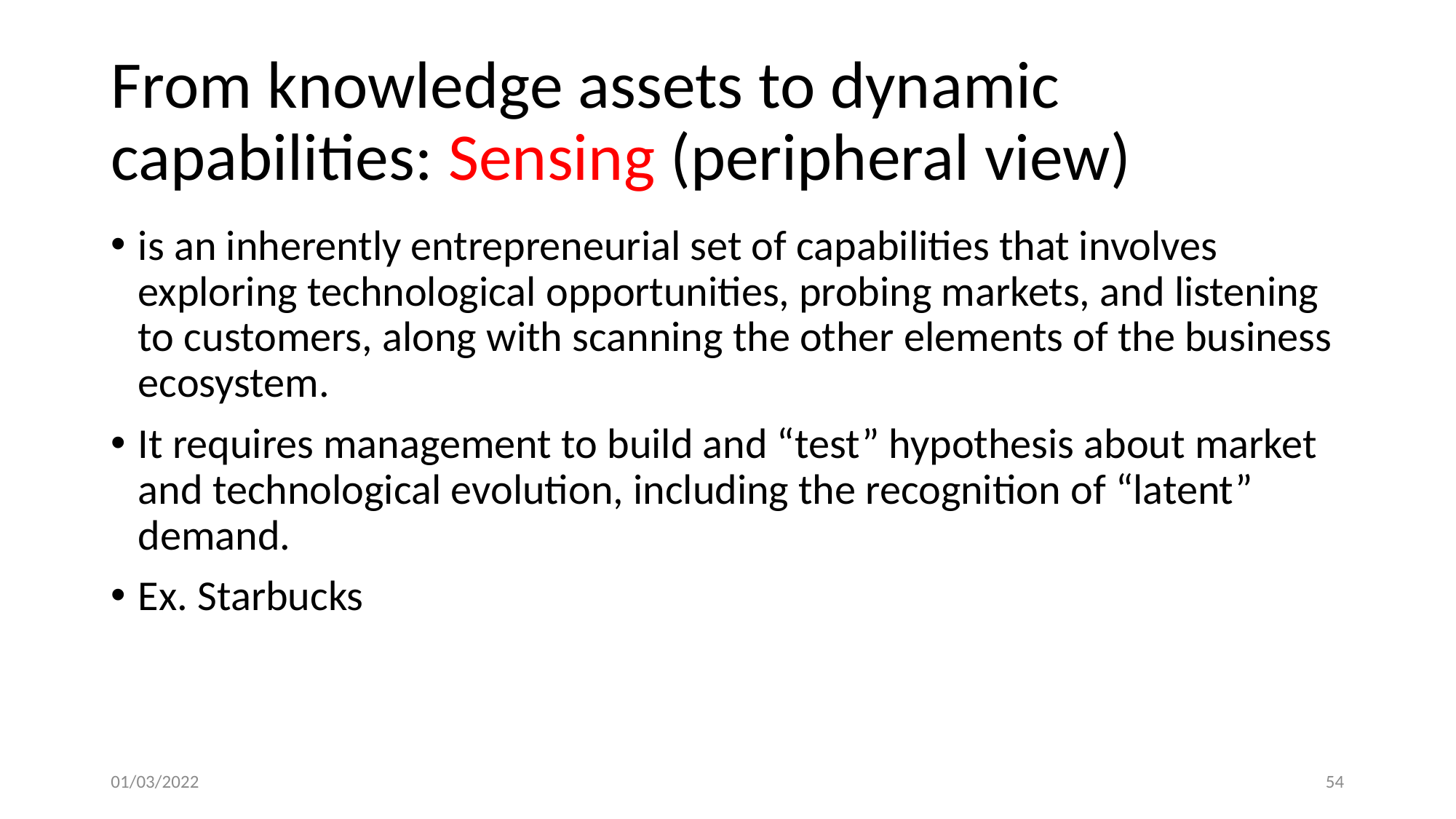

# From knowledge assets to dynamic capabilities: Sensing (peripheral view)
is an inherently entrepreneurial set of capabilities that involves exploring technological opportunities, probing markets, and listening to customers, along with scanning the other elements of the business ecosystem.
It requires management to build and “test” hypothesis about market and technological evolution, including the recognition of “latent” demand.
Ex. Starbucks
01/03/2022

54